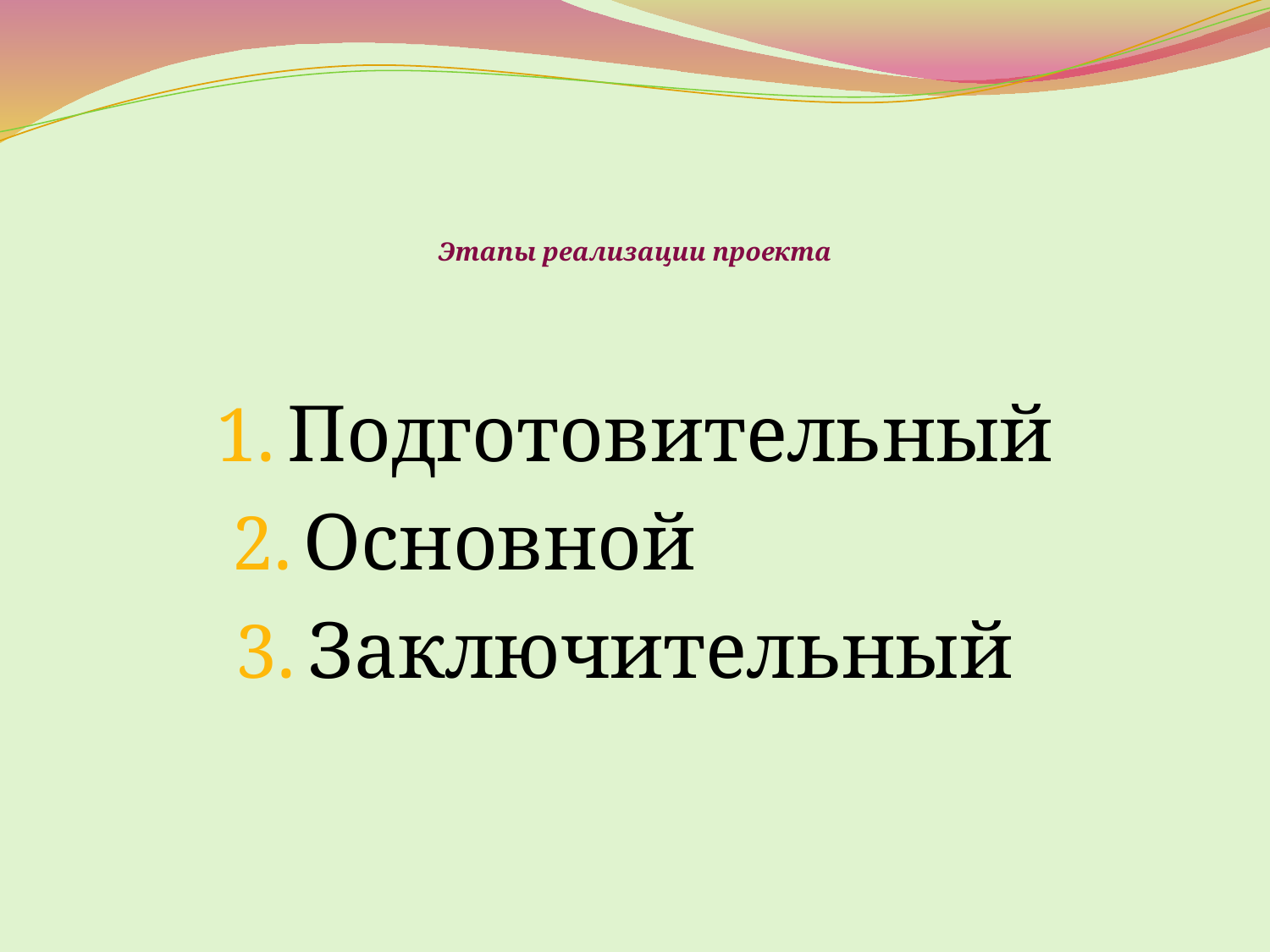

# Этапы реализации проекта

Подготовительный
Основной
Заключительный